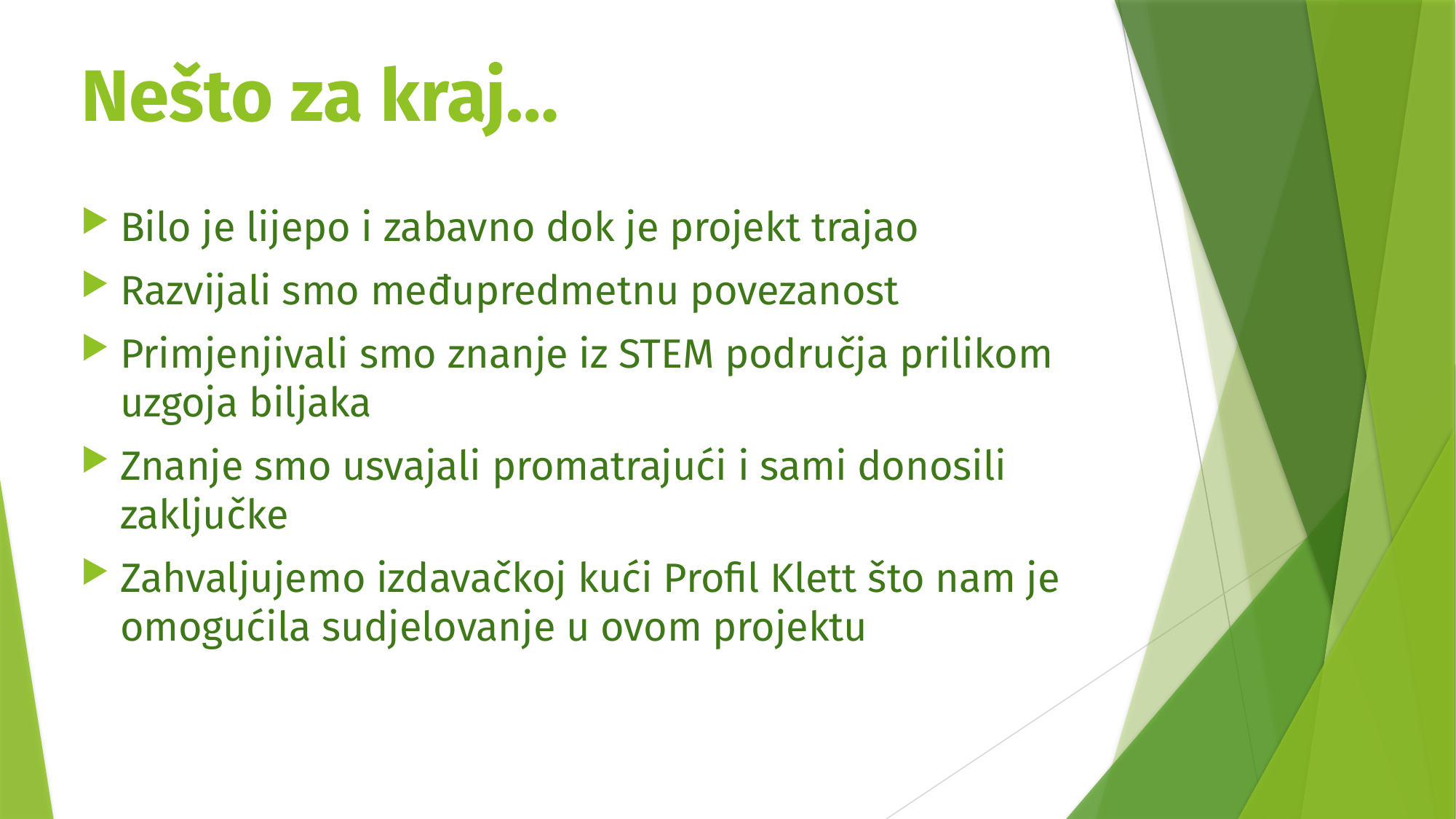

# Nešto za kraj…
Bilo je lijepo i zabavno dok je projekt trajao
Razvijali smo međupredmetnu povezanost
Primjenjivali smo znanje iz STEM područja prilikom uzgoja biljaka
Znanje smo usvajali promatrajući i sami donosili zaključke
Zahvaljujemo izdavačkoj kući Profil Klett što nam je omogućila sudjelovanje u ovom projektu